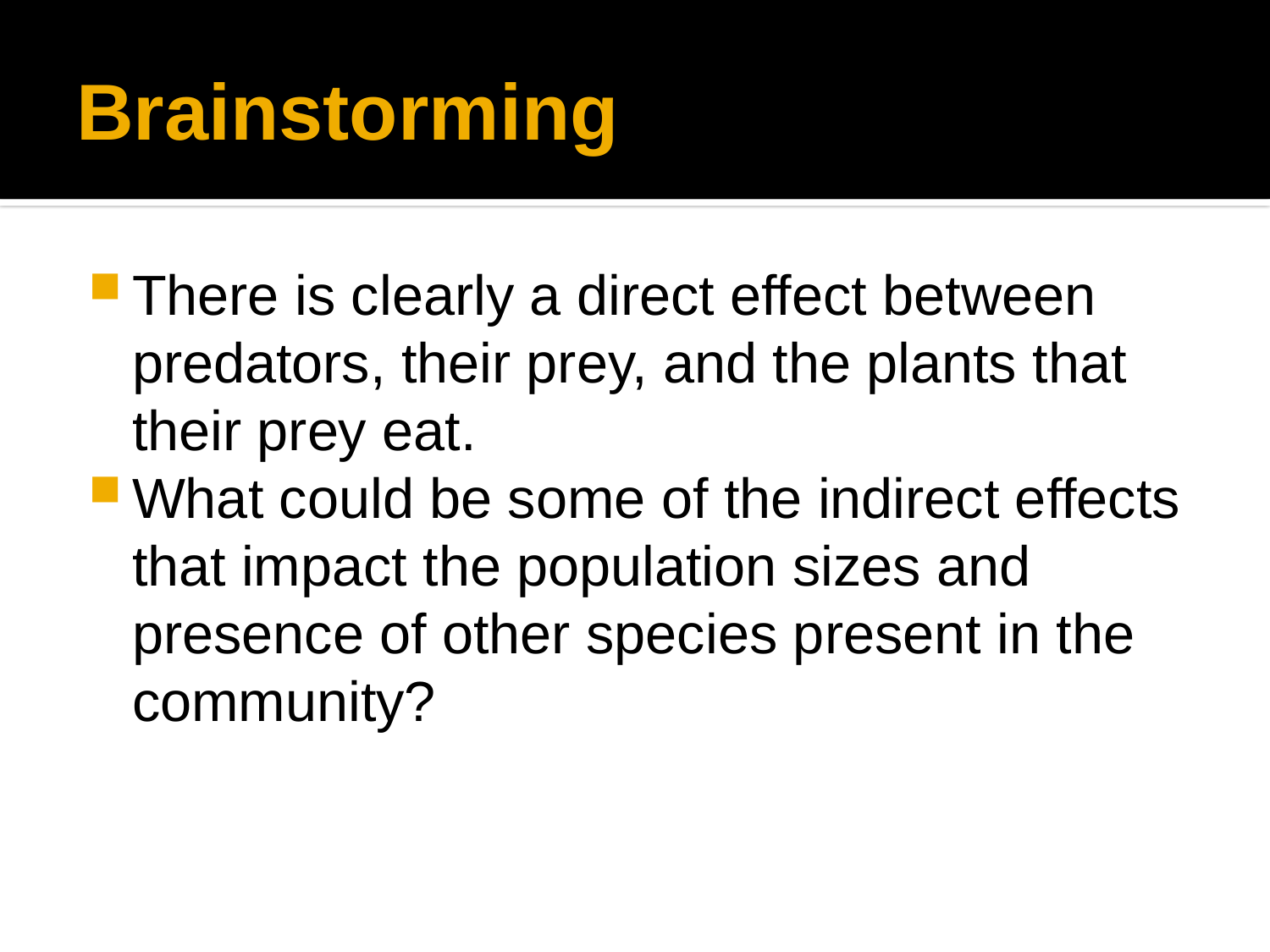

# Brainstorming
There is clearly a direct effect between predators, their prey, and the plants that their prey eat.
What could be some of the indirect effects that impact the population sizes and presence of other species present in the community?